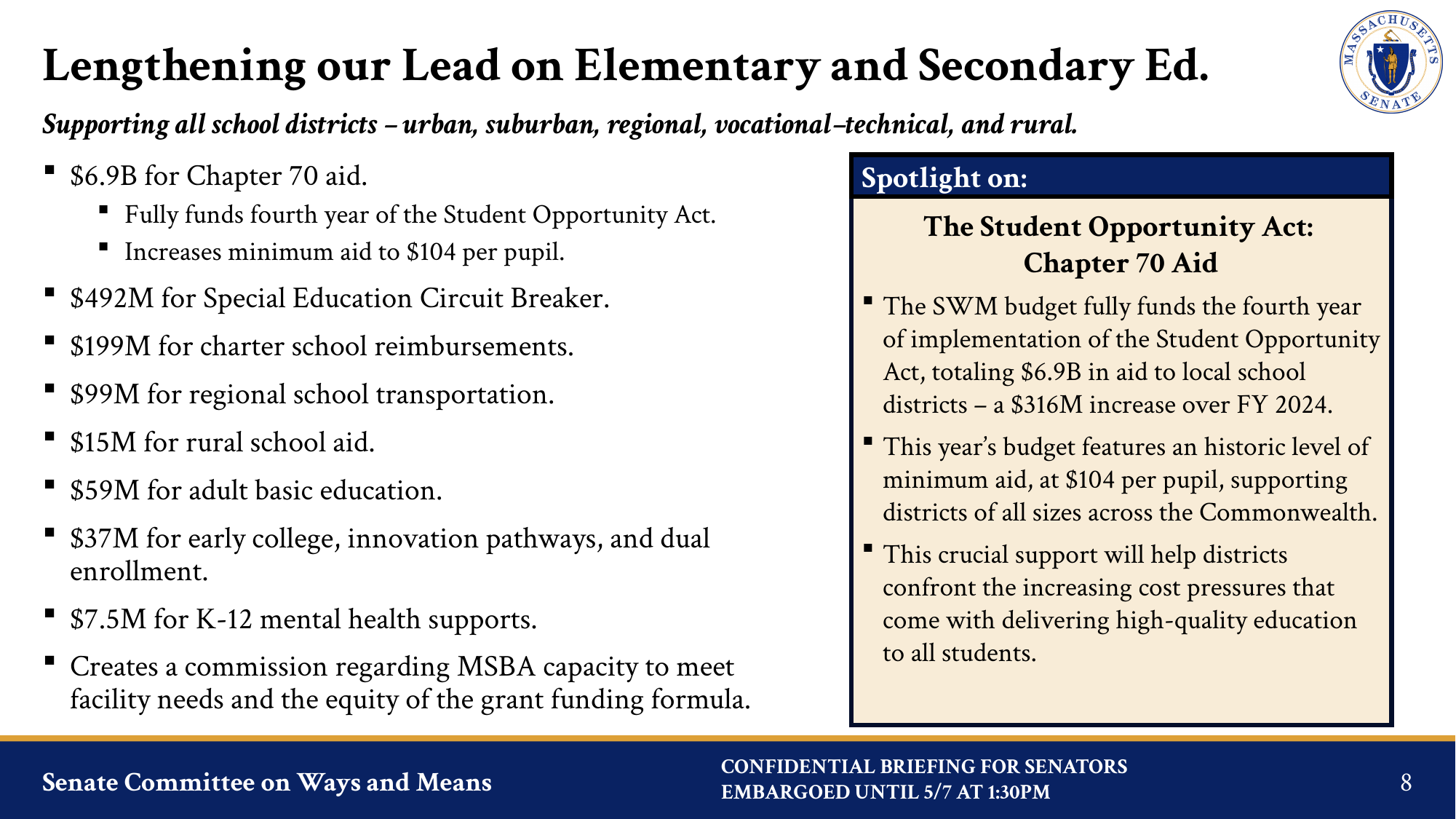

# Lengthening our Lead on Elementary and Secondary Ed.
Supporting all school districts – urban, suburban, regional, vocational–technical, and rural.
$6.9B for Chapter 70 aid.
Fully funds fourth year of the Student Opportunity Act.
Increases minimum aid to $104 per pupil.
$492M for Special Education Circuit Breaker.
$199M for charter school reimbursements.
$99M for regional school transportation.
$15M for rural school aid.
$59M for adult basic education.
$37M for early college, innovation pathways, and dual enrollment.
$7.5M for K-12 mental health supports.
Creates a commission regarding MSBA capacity to meet facility needs and the equity of the grant funding formula.
Spotlight on:

The Student Opportunity Act:
Chapter 70 Aid
The SWM budget fully funds the fourth year of implementation of the Student Opportunity Act, totaling $6.9B in aid to local school districts – a $316M increase over FY 2024.
This year’s budget features an historic level of minimum aid, at $104 per pupil, supporting districts of all sizes across the Commonwealth.
This crucial support will help districts confront the increasing cost pressures that come with delivering high-quality education to all students.